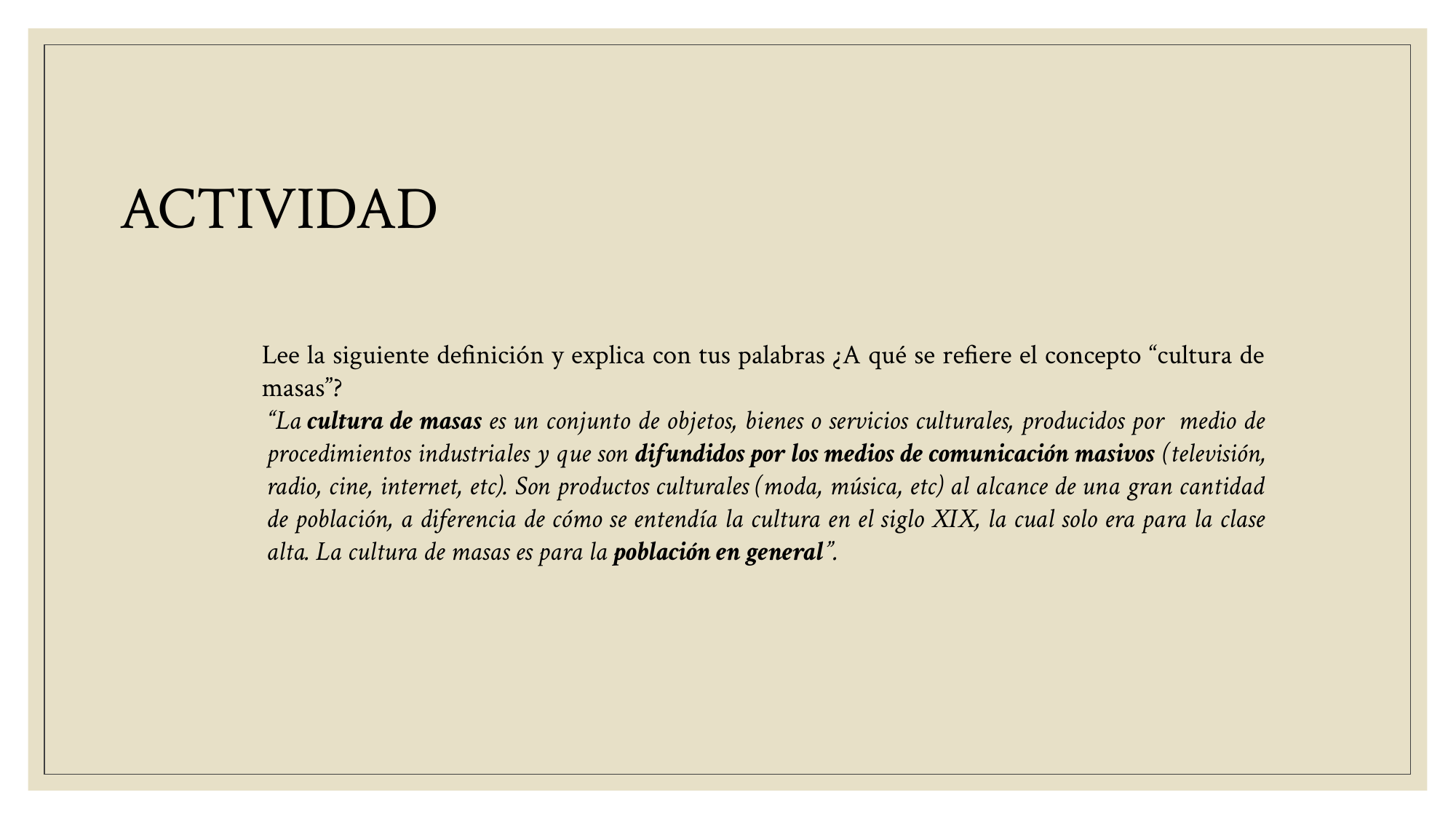

ACTIVIDAD
Lee la siguiente definición y explica con tus palabras ¿A qué se refiere el concepto “cultura de masas”?
“La cultura de masas es un conjunto de objetos, bienes o servicios culturales, producidos por  medio de procedimientos industriales y que son difundidos por los medios de comunicación masivos (televisión, radio, cine, internet, etc). Son productos culturales (moda, música, etc) al alcance de una gran cantidad de población, a diferencia de cómo se entendía la cultura en el siglo XIX, la cual solo era para la clase alta. La cultura de masas es para la población en general”.